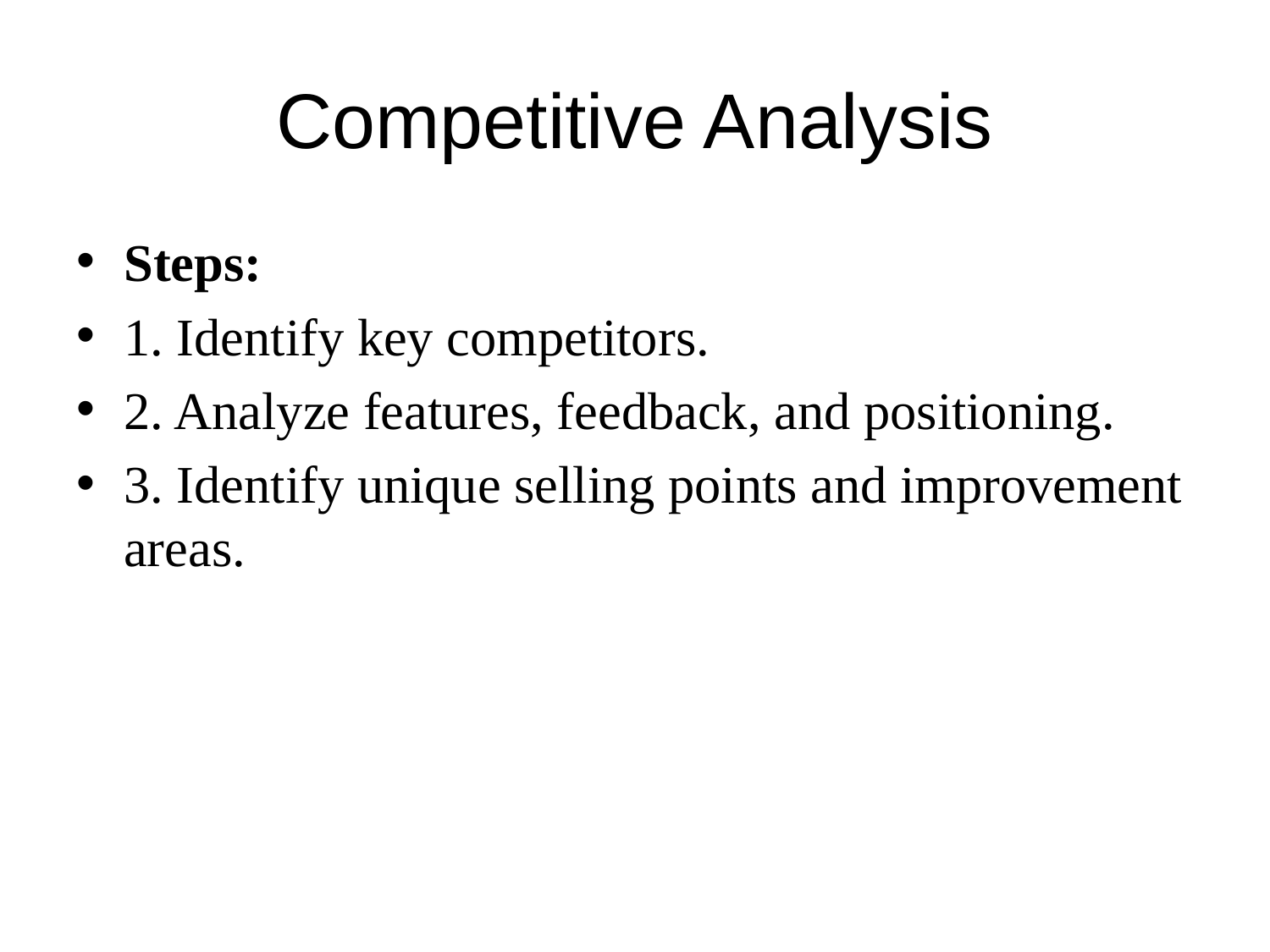

# Competitive Analysis
Steps:
1. Identify key competitors.
2. Analyze features, feedback, and positioning.
3. Identify unique selling points and improvement areas.